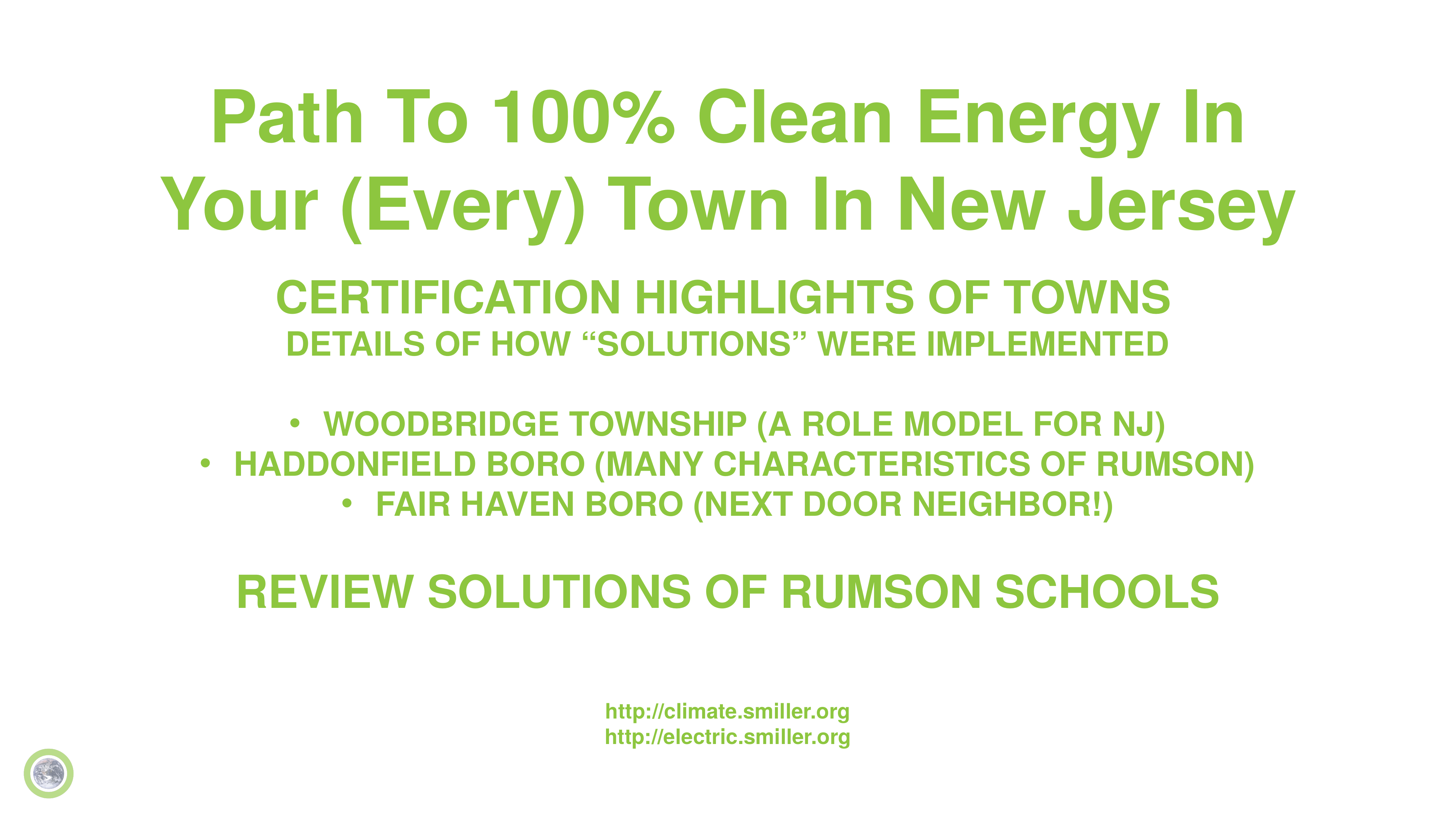

Path To 100% Clean Energy In
Your (Every) Town In New Jersey
Certification Highlights of towns
details of how “solutions” were implemented

Woodbridge township (a role model for nj)
Haddonfield boro (many characteristics of rumson)
Fair haven boro (next door neighbor!)

Review solutions of rumson schools
http://climate.smiller.org
http://electric.smiller.org